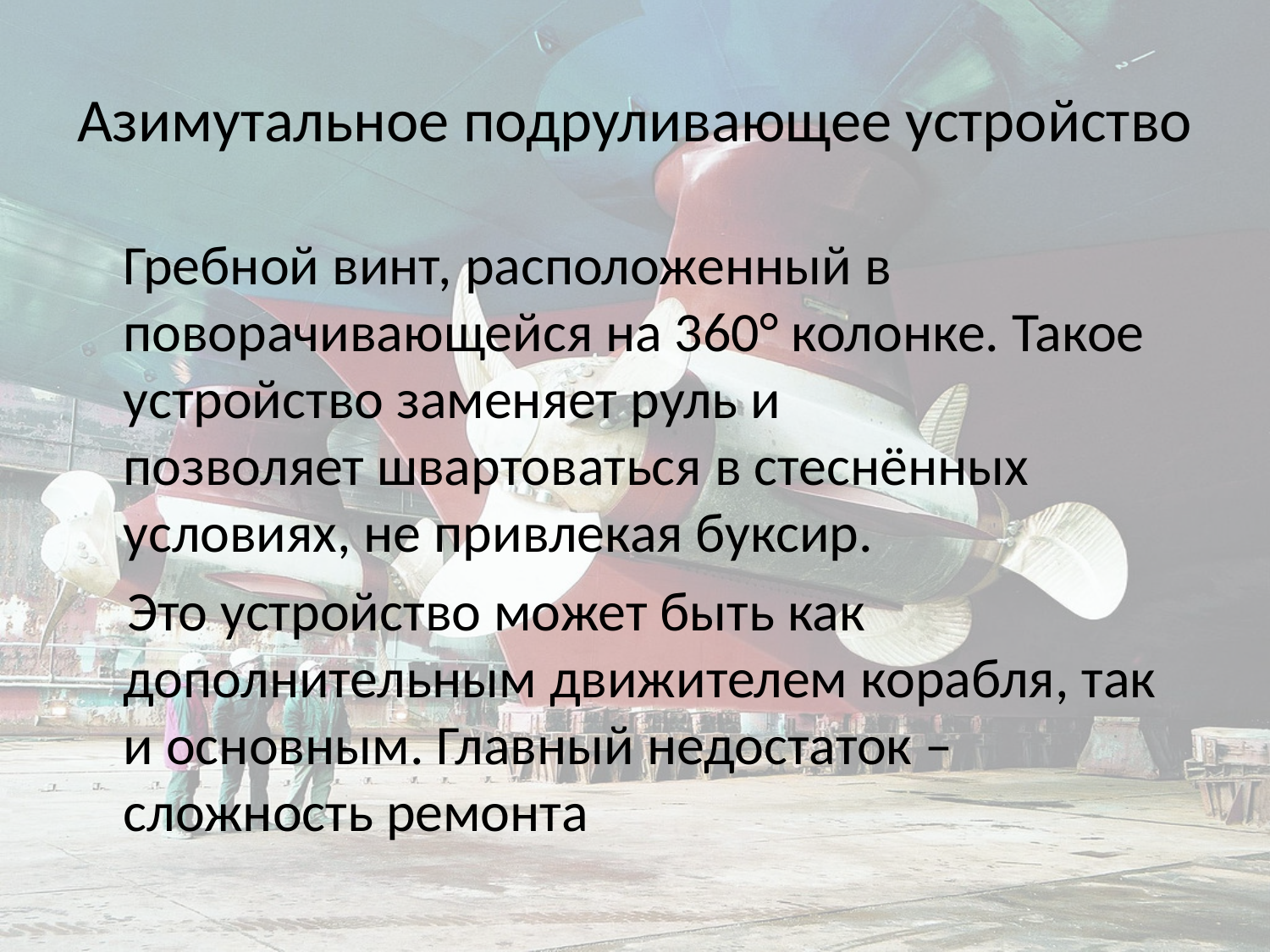

# Азимутальное подруливающее устройство
   		Гребной винт, расположенный в поворачивающейся на 360° колонке. Такое устройство заменяет руль и позволяет швартоваться в стеснённых условиях, не привлекая буксир.
    Это устройство может быть как дополнительным движителем корабля, так и основным. Главный недостаток – сложность ремонта